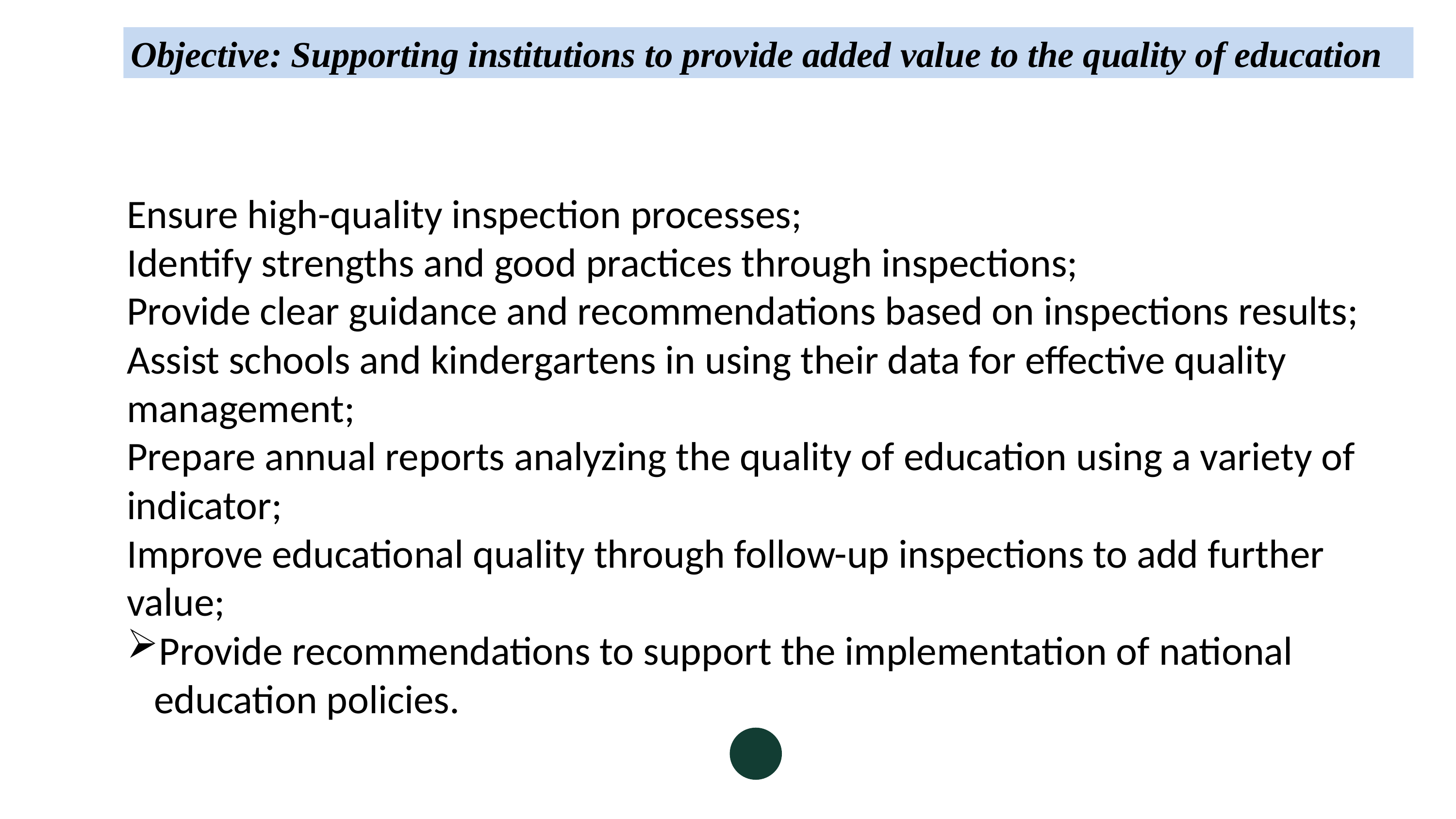

Objective: Supporting institutions to provide added value to the quality of education

Ensure high-quality inspection processes;
Identify strengths and good practices through inspections;
Provide clear guidance and recommendations based on inspections results;
Assist schools and kindergartens in using their data for effective quality management;
Prepare annual reports analyzing the quality of education using a variety of indicator;
Improve educational quality through follow-up inspections to add further value;
Provide recommendations to support the implementation of national education policies.